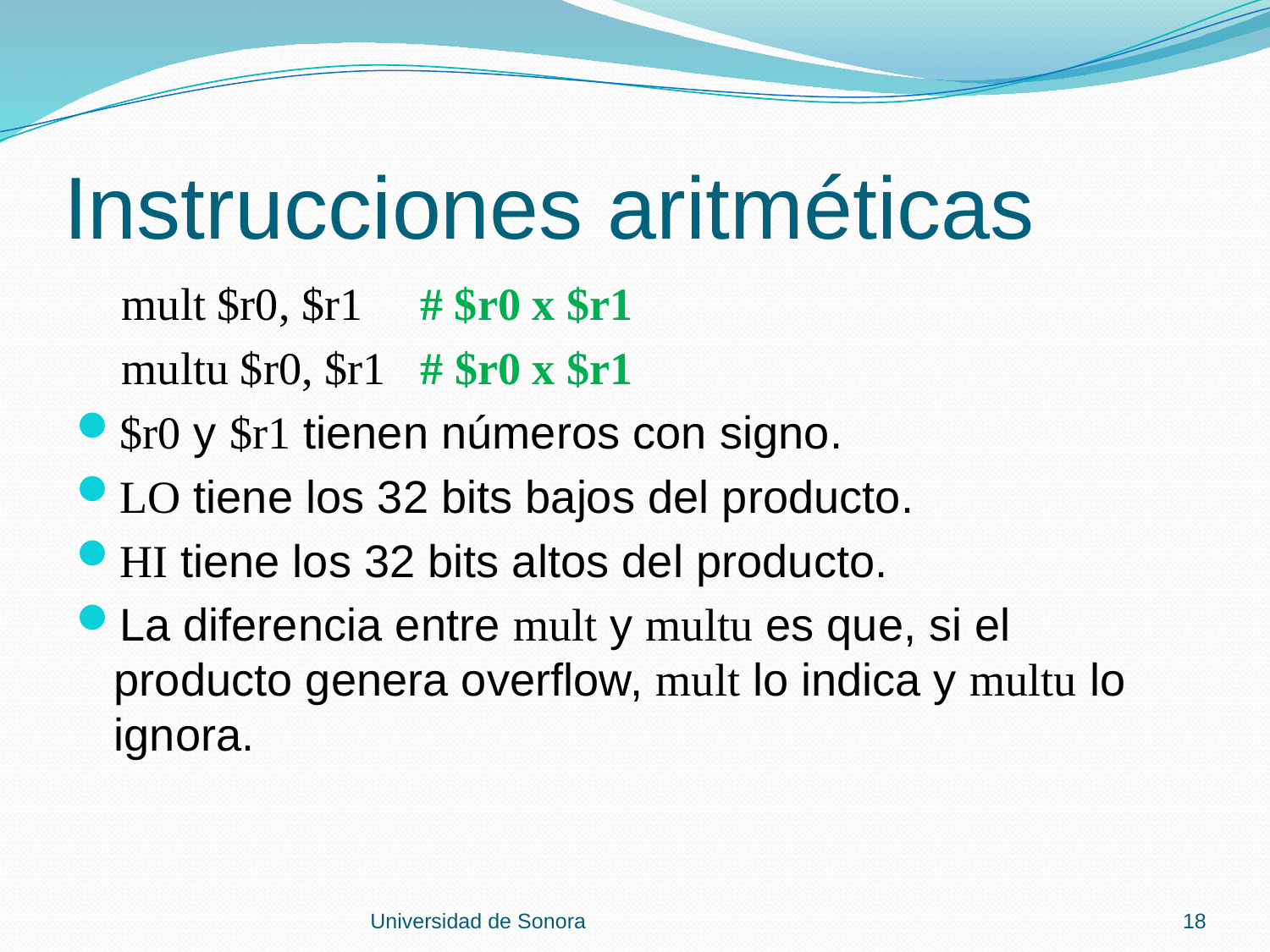

# Instrucciones aritméticas
    mult $r0, $r1     # $r0 x $r1
    multu $r0, $r1   # $r0 x $r1
$r0 y $r1 tienen números con signo.
LO tiene los 32 bits bajos del producto.
HI tiene los 32 bits altos del producto.
La diferencia entre mult y multu es que, si el producto genera overflow, mult lo indica y multu lo ignora.

Universidad de Sonora
18